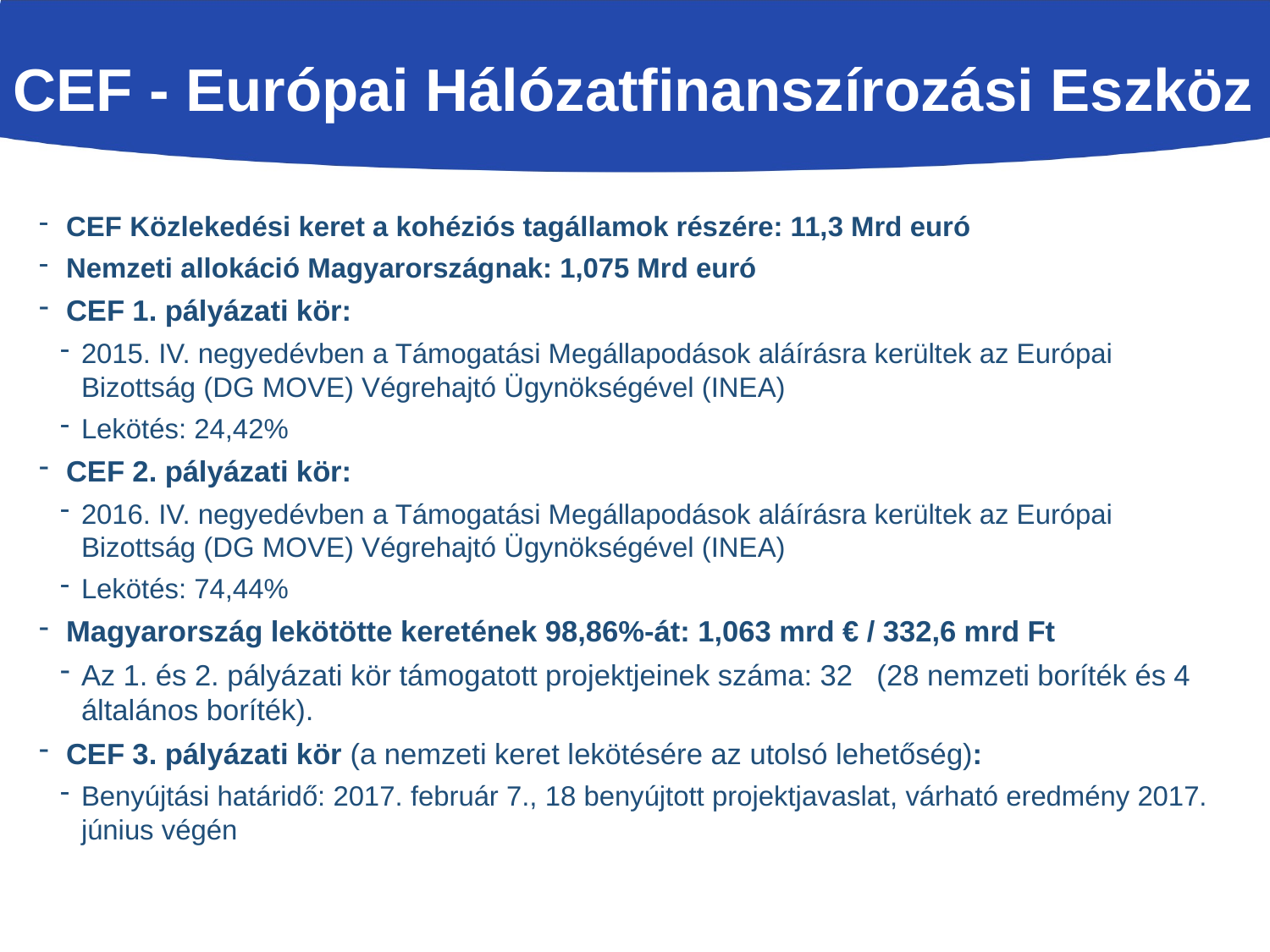

# Cef - Európai Hálózatfinanszírozási Eszköz
CEF Közlekedési keret a kohéziós tagállamok részére: 11,3 Mrd euró
Nemzeti allokáció Magyarországnak: 1,075 Mrd euró
CEF 1. pályázati kör:
2015. IV. negyedévben a Támogatási Megállapodások aláírásra kerültek az Európai Bizottság (DG MOVE) Végrehajtó Ügynökségével (INEA)
Lekötés: 24,42%
CEF 2. pályázati kör:
2016. IV. negyedévben a Támogatási Megállapodások aláírásra kerültek az Európai Bizottság (DG MOVE) Végrehajtó Ügynökségével (INEA)
Lekötés: 74,44%
Magyarország lekötötte keretének 98,86%-át: 1,063 mrd € / 332,6 mrd Ft
Az 1. és 2. pályázati kör támogatott projektjeinek száma: 32   (28 nemzeti boríték és 4 általános boríték).
CEF 3. pályázati kör (a nemzeti keret lekötésére az utolsó lehetőség):
Benyújtási határidő: 2017. február 7., 18 benyújtott projektjavaslat, várható eredmény 2017. június végén